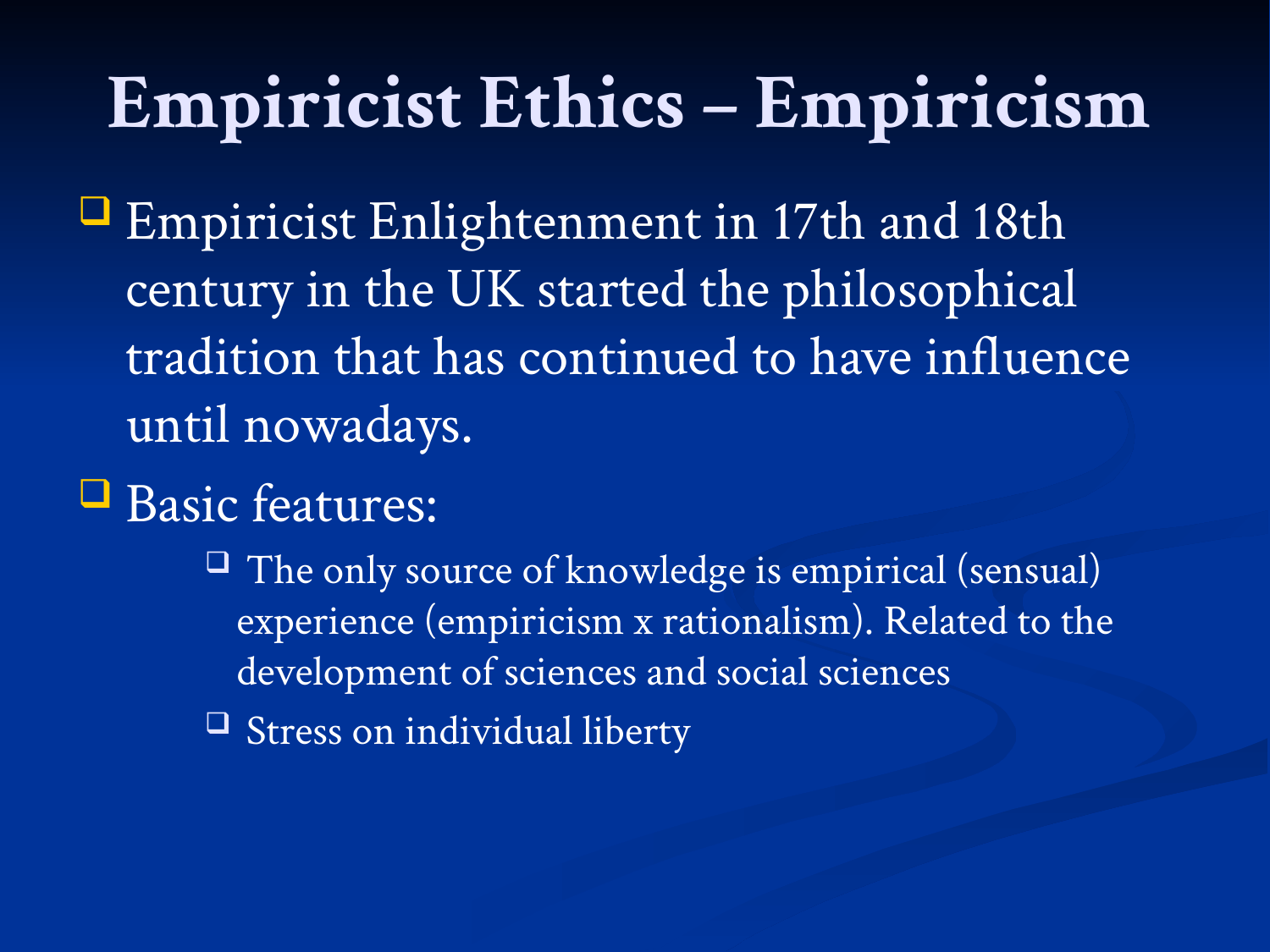

# Empiricist Ethics – Empiricism
Empiricist Enlightenment in 17th and 18th century in the UK started the philosophical tradition that has continued to have influence until nowadays.
Basic features:
 The only source of knowledge is empirical (sensual) experience (empiricism x rationalism). Related to the development of sciences and social sciences
 Stress on individual liberty